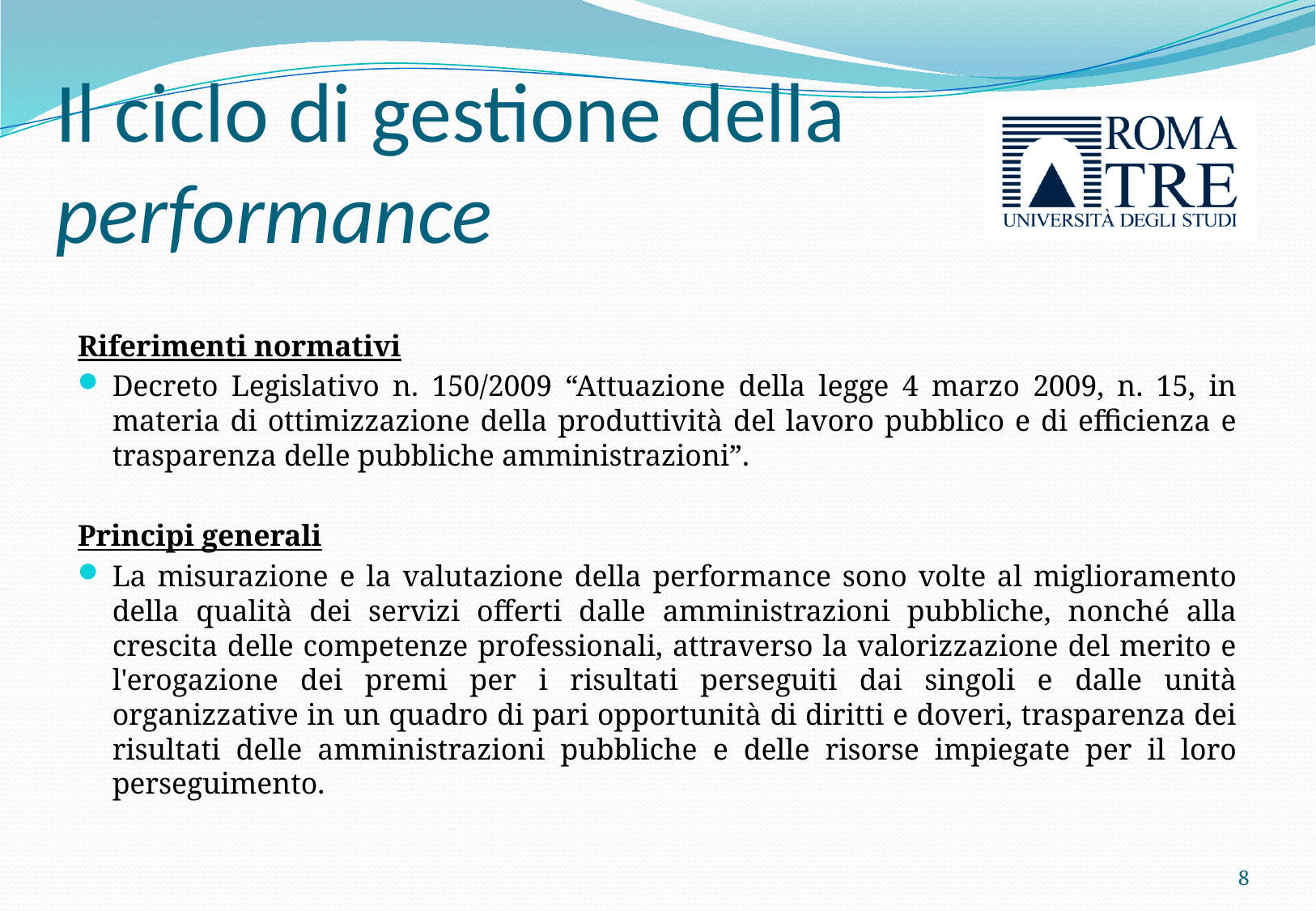

# Il ciclo di gestione della performance
Riferimenti normativi
Decreto Legislativo n. 150/2009 “Attuazione della legge 4 marzo 2009, n. 15, in materia di ottimizzazione della produttività del lavoro pubblico e di efficienza e trasparenza delle pubbliche amministrazioni”.

Principi generali
La misurazione e la valutazione della performance sono volte al miglioramento della qualità dei servizi offerti dalle amministrazioni pubbliche, nonché alla crescita delle competenze professionali, attraverso la valorizzazione del merito e l'erogazione dei premi per i risultati perseguiti dai singoli e dalle unità organizzative in un quadro di pari opportunità di diritti e doveri, trasparenza dei risultati delle amministrazioni pubbliche e delle risorse impiegate per il loro perseguimento.

8